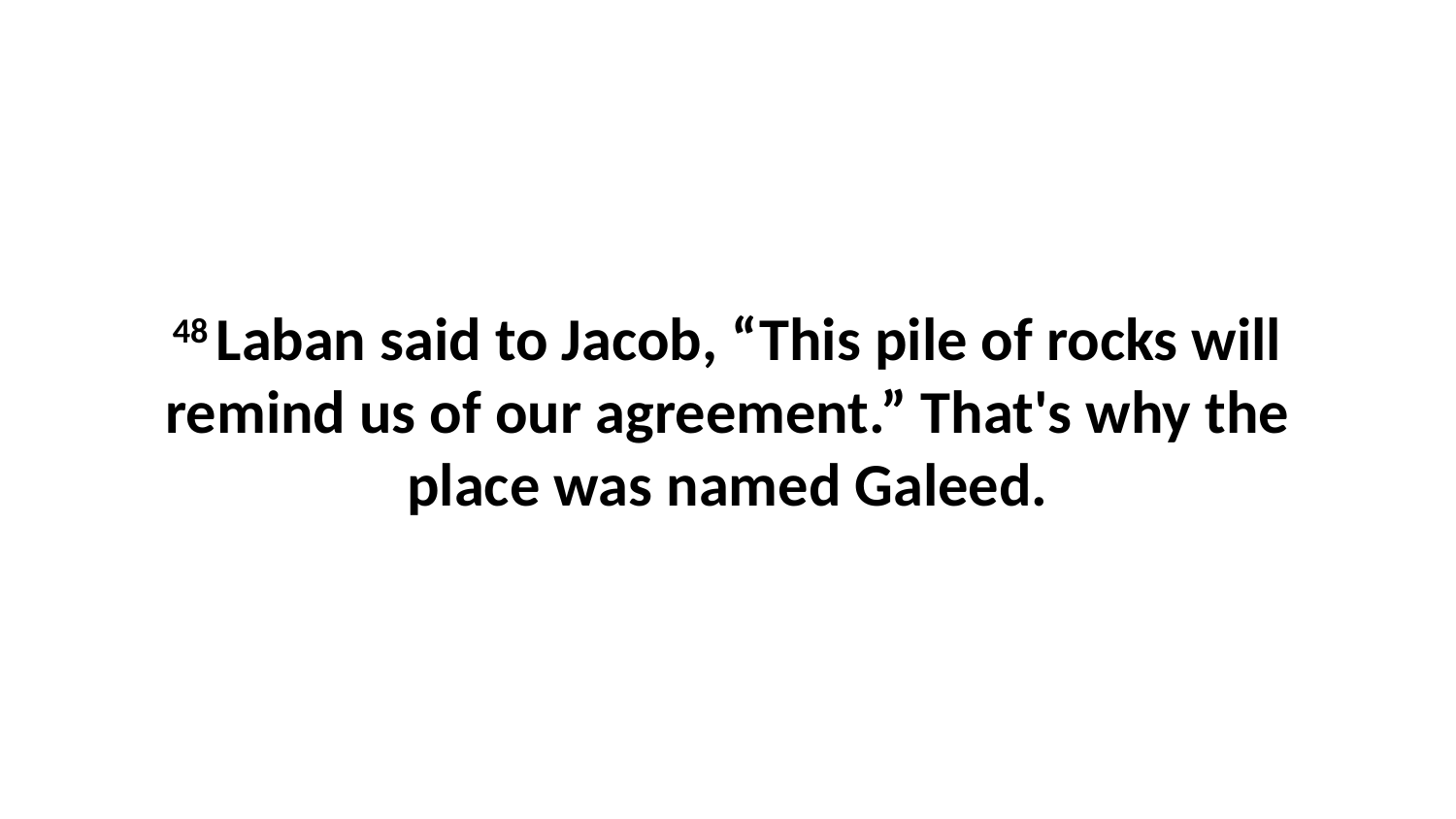

48 Laban said to Jacob, “This pile of rocks will remind us of our agreement.” That's why the place was named Galeed.